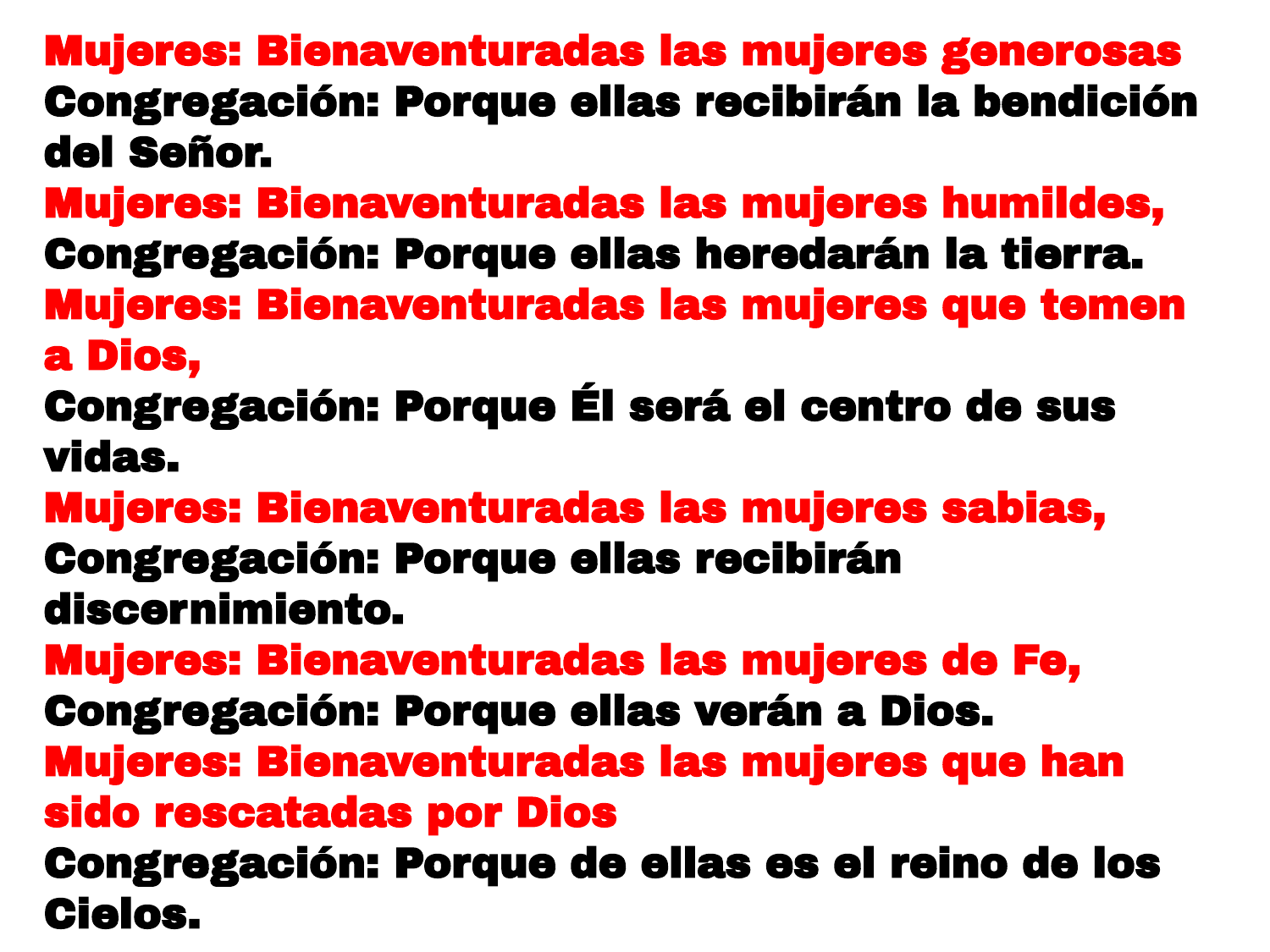

Mujeres: Bienaventuradas las mujeres generosas
Congregación: Porque ellas recibirán la bendición del Señor.
Mujeres: Bienaventuradas las mujeres humildes,
Congregación: Porque ellas heredarán la tierra.
Mujeres: Bienaventuradas las mujeres que temen a Dios,
Congregación: Porque Él será el centro de sus vidas.
Mujeres: Bienaventuradas las mujeres sabias,
Congregación: Porque ellas recibirán discernimiento.
Mujeres: Bienaventuradas las mujeres de Fe,
Congregación: Porque ellas verán a Dios.
Mujeres: Bienaventuradas las mujeres que han sido rescatadas por Dios
Congregación: Porque de ellas es el reino de los Cielos.